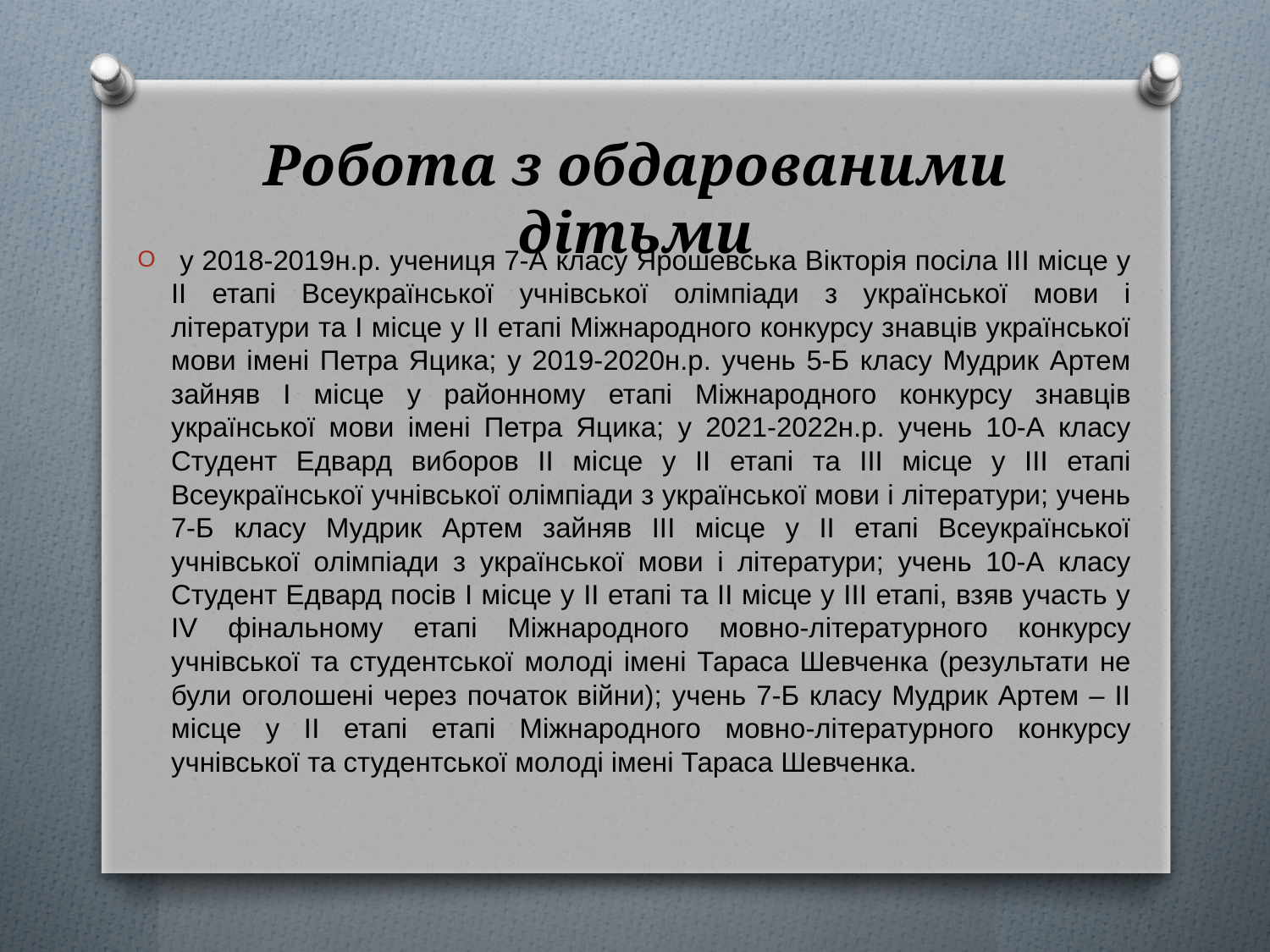

# Робота з обдарованими дітьми
 у 2018-2019н.р. учениця 7-А класу Ярошевська Вікторія посіла ІІІ місце у ІІ етапі Всеукраїнської учнівської олімпіади з української мови і літератури та І місце у ІІ етапі Міжнародного конкурсу знавців української мови імені Петра Яцика; у 2019-2020н.р. учень 5-Б класу Мудрик Артем зайняв І місце у районному етапі Міжнародного конкурсу знавців української мови імені Петра Яцика; у 2021-2022н.р. учень 10-А класу Студент Едвард виборов ІІ місце у ІІ етапі та ІІІ місце у ІІІ етапі Всеукраїнської учнівської олімпіади з української мови і літератури; учень 7-Б класу Мудрик Артем зайняв ІІІ місце у ІІ етапі Всеукраїнської учнівської олімпіади з української мови і літератури; учень 10-А класу Студент Едвард посів І місце у ІІ етапі та ІІ місце у ІІІ етапі, взяв участь у ІV фінальному етапі Міжнародного мовно-літературного конкурсу учнівської та студентської молоді імені Тараса Шевченка (результати не були оголошені через початок війни); учень 7-Б класу Мудрик Артем – ІІ місце у ІІ етапі етапі Міжнародного мовно-літературного конкурсу учнівської та студентської молоді імені Тараса Шевченка.